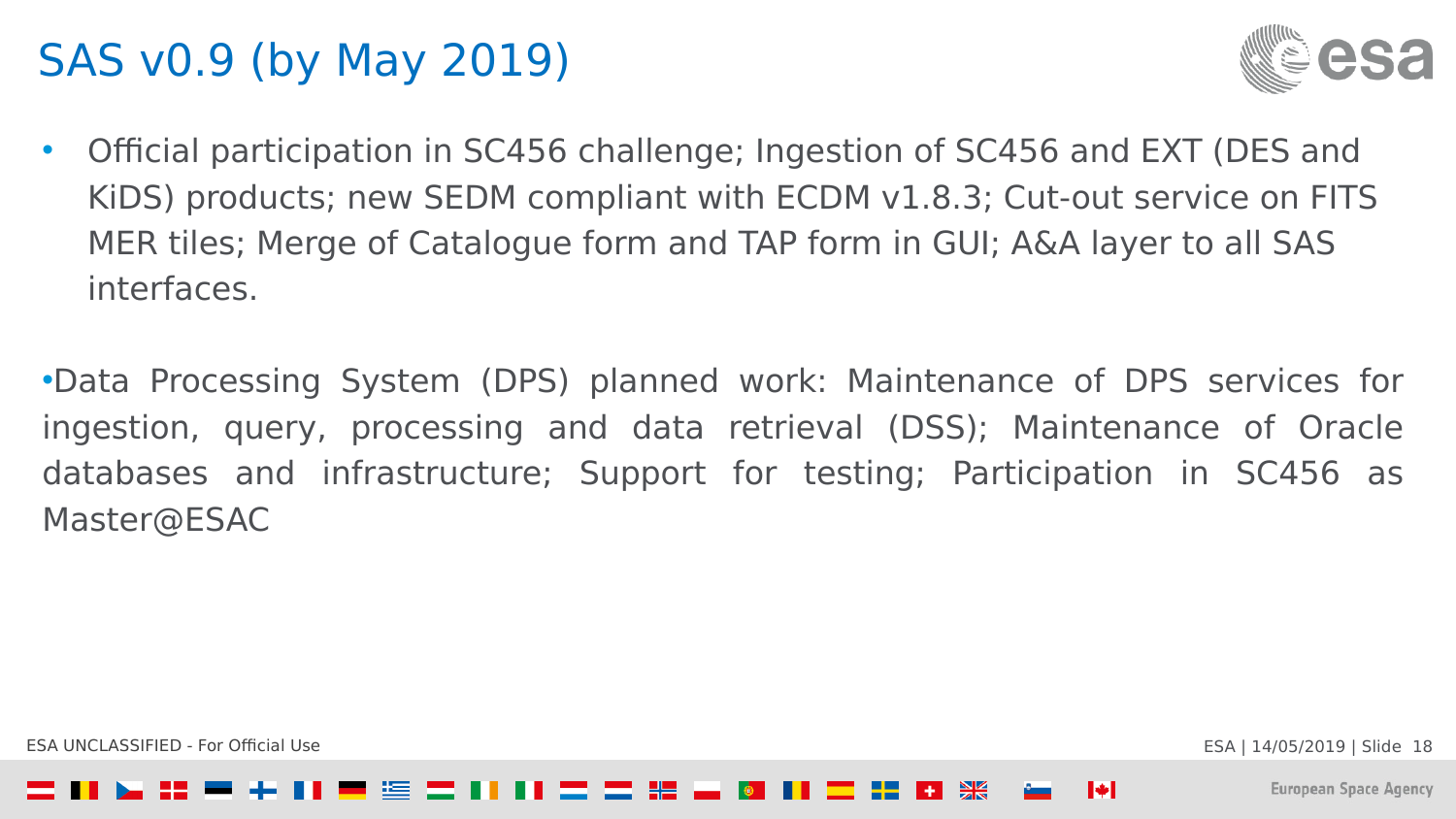

# SAS v0.9 (by May 2019)
Official participation in SC456 challenge; Ingestion of SC456 and EXT (DES and KiDS) products; new SEDM compliant with ECDM v1.8.3; Cut-out service on FITS MER tiles; Merge of Catalogue form and TAP form in GUI; A&A layer to all SAS interfaces.

Data Processing System (DPS) planned work: Maintenance of DPS services for ingestion, query, processing and data retrieval (DSS); Maintenance of Oracle databases and infrastructure; Support for testing; Participation in SC456 as Master@ESAC